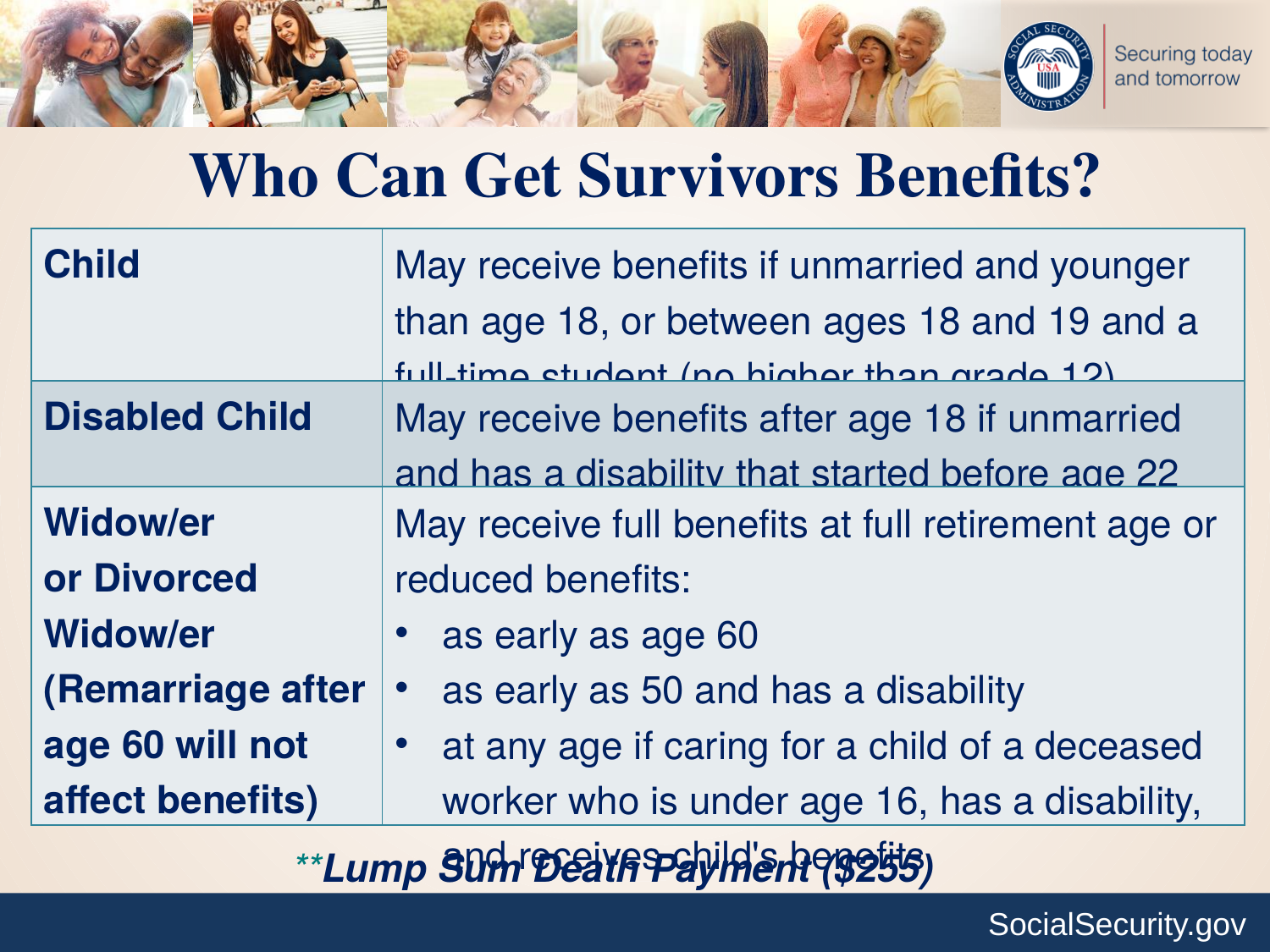

Who Can Get Survivors Benefits?
| Child | May receive benefits if unmarried and younger than age 18, or between ages 18 and 19 and a full-time student (no higher than grade 12) |
| --- | --- |
| Disabled Child | May receive benefits after age 18 if unmarried and has a disability that started before age 22 |
| Widow/er or Divorced Widow/er (Remarriage after age 60 will not affect benefits) | May receive full benefits at full retirement age or reduced benefits: as early as age 60 as early as 50 and has a disability at any age if caring for a child of a deceased worker who is under age 16, has a disability, and receives child's benefits |
**Lump Sum Death Payment ($255)